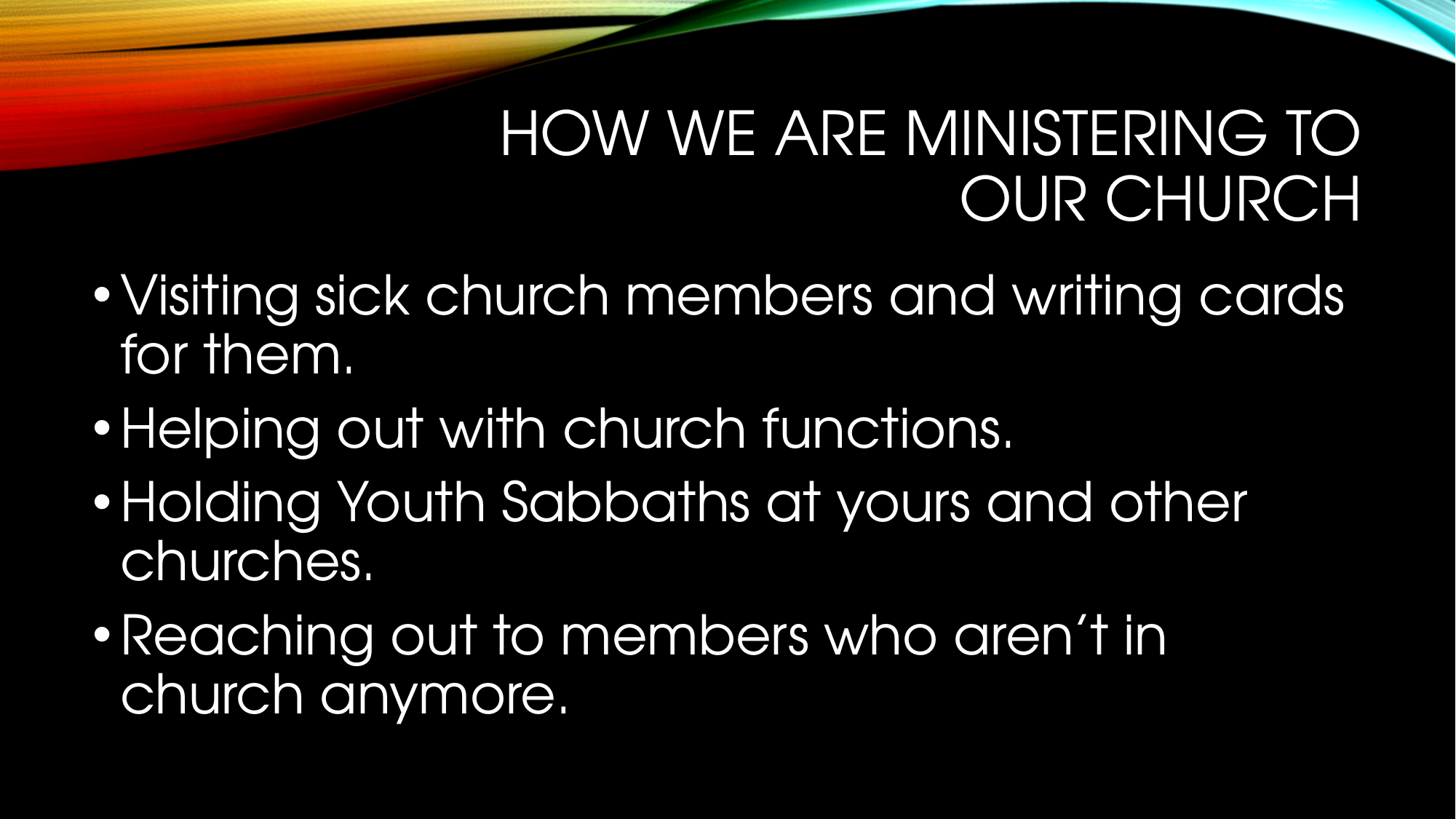

# How we are ministering to our church
Visiting sick church members and writing cards for them.
Helping out with church functions.
Holding Youth Sabbaths at yours and other churches.
Reaching out to members who aren’t in church anymore.